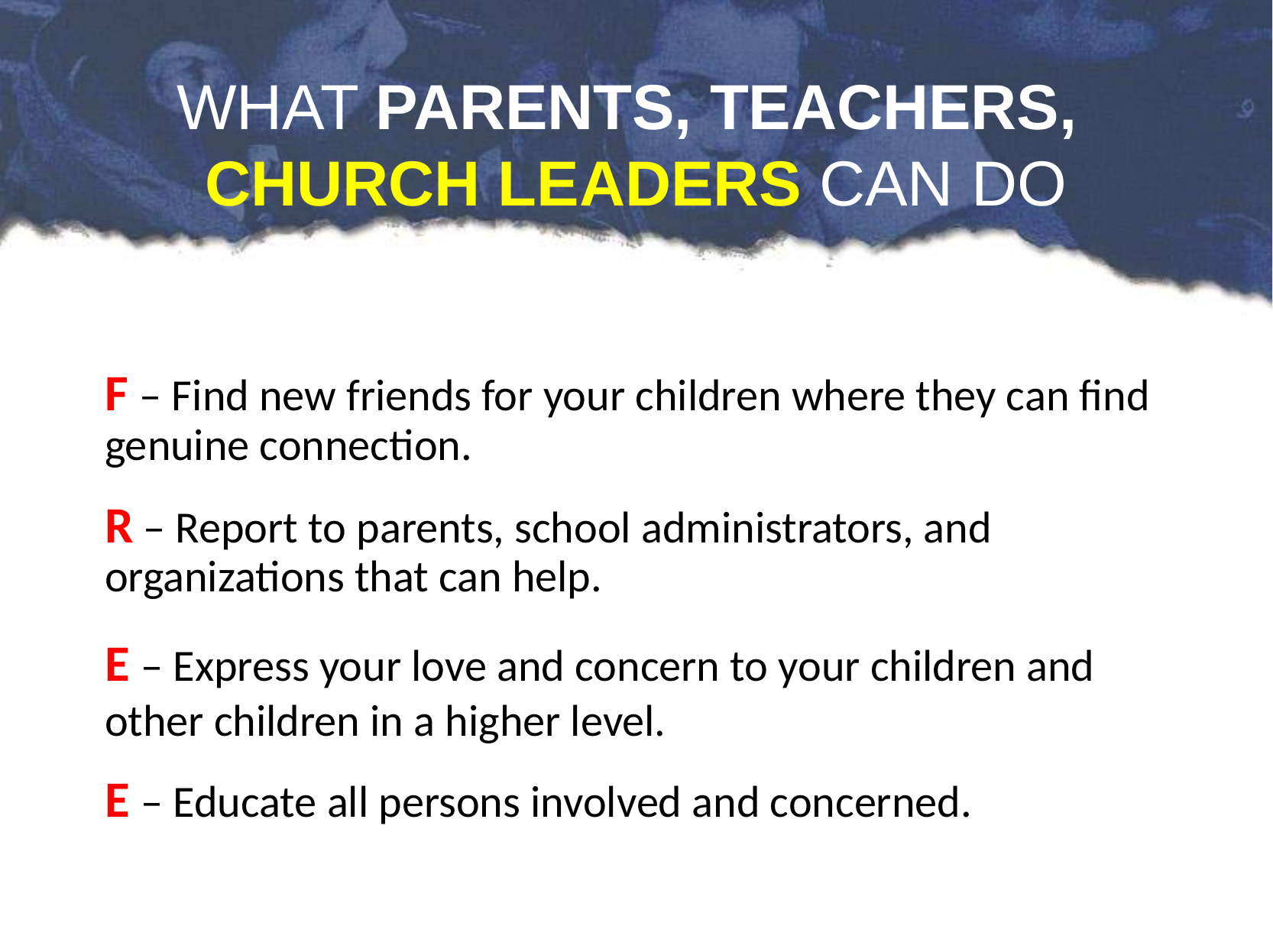

# WHAT PARENTS, TEACHERS, CHURCH LEADERS CAN DO
F – Find new friends for your children where they can find genuine connection.
R – Report to parents, school administrators, and organizations that can help.
E – Express your love and concern to your children and other children in a higher level.
E – Educate all persons involved and concerned.
WHAT PARENTS, TEACHERS,
LEADERS CAN DO?